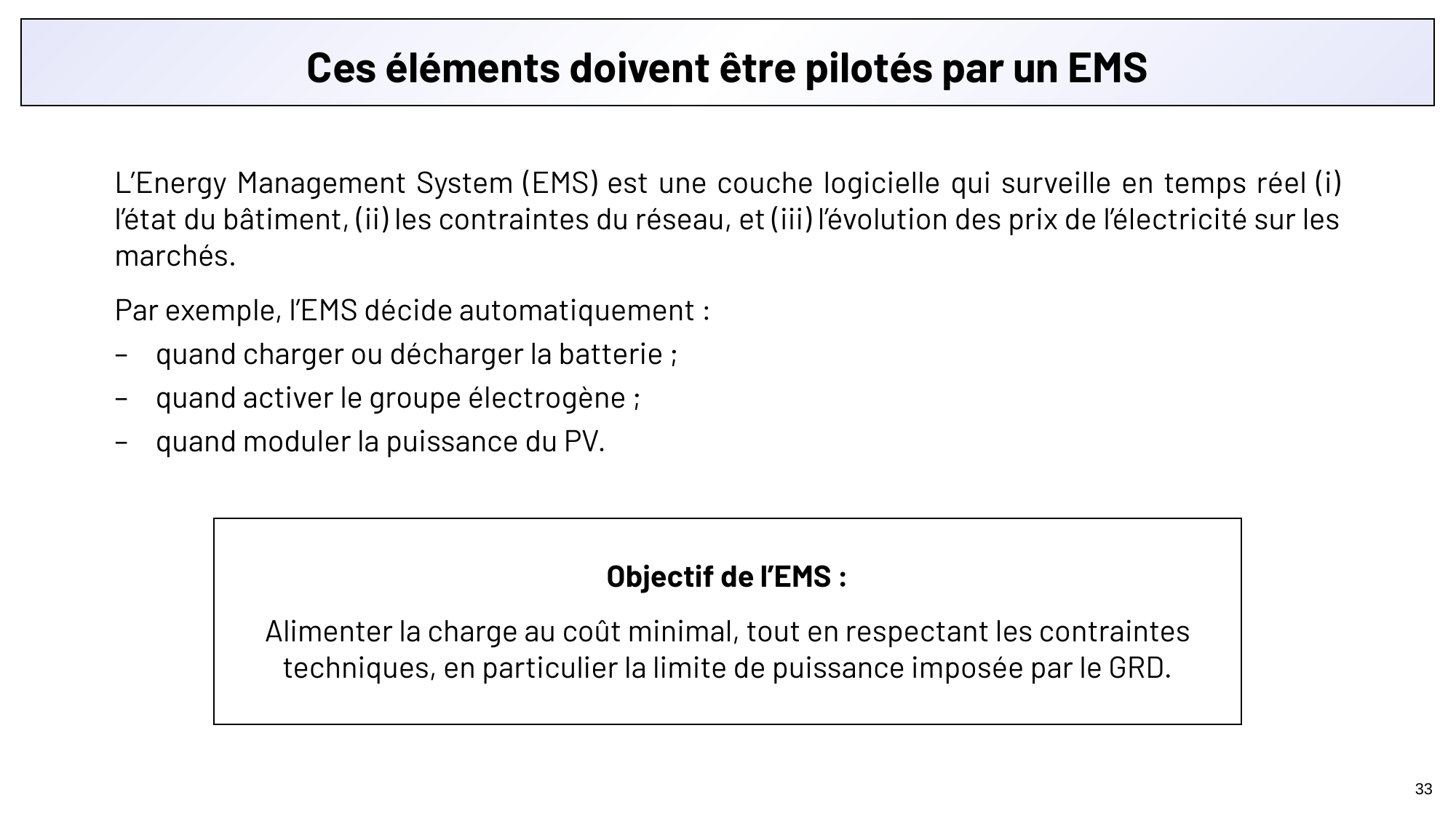

Ces éléments doivent être pilotés par un EMS
L’Energy Management System (EMS) est une couche logicielle qui surveille en temps réel (i) l’état du bâtiment, (ii) les contraintes du réseau, et (iii) l’évolution des prix de l’électricité sur les marchés.

Par exemple, l’EMS décide automatiquement :

quand charger ou décharger la batterie ;

quand activer le groupe électrogène ;

quand moduler la puissance du PV.

Objectif de l’EMS :

Alimenter la charge au coût minimal, tout en respectant les contraintes techniques, en particulier la limite de puissance imposée par le GRD.
33